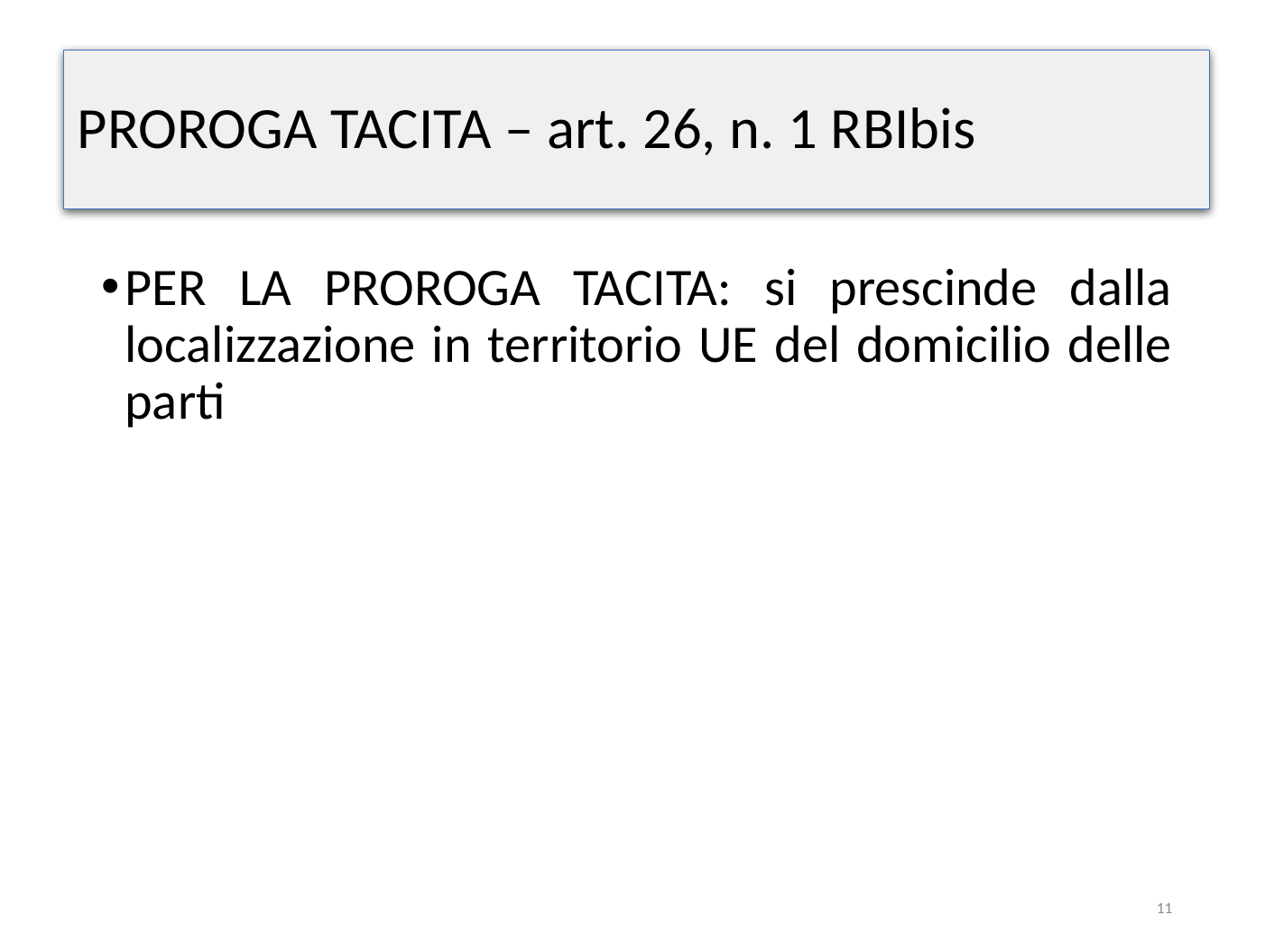

# PROROGA TACITA – art. 26, n. 1 RBIbis
PER LA PROROGA TACITA: si prescinde dalla localizzazione in territorio UE del domicilio delle parti

11